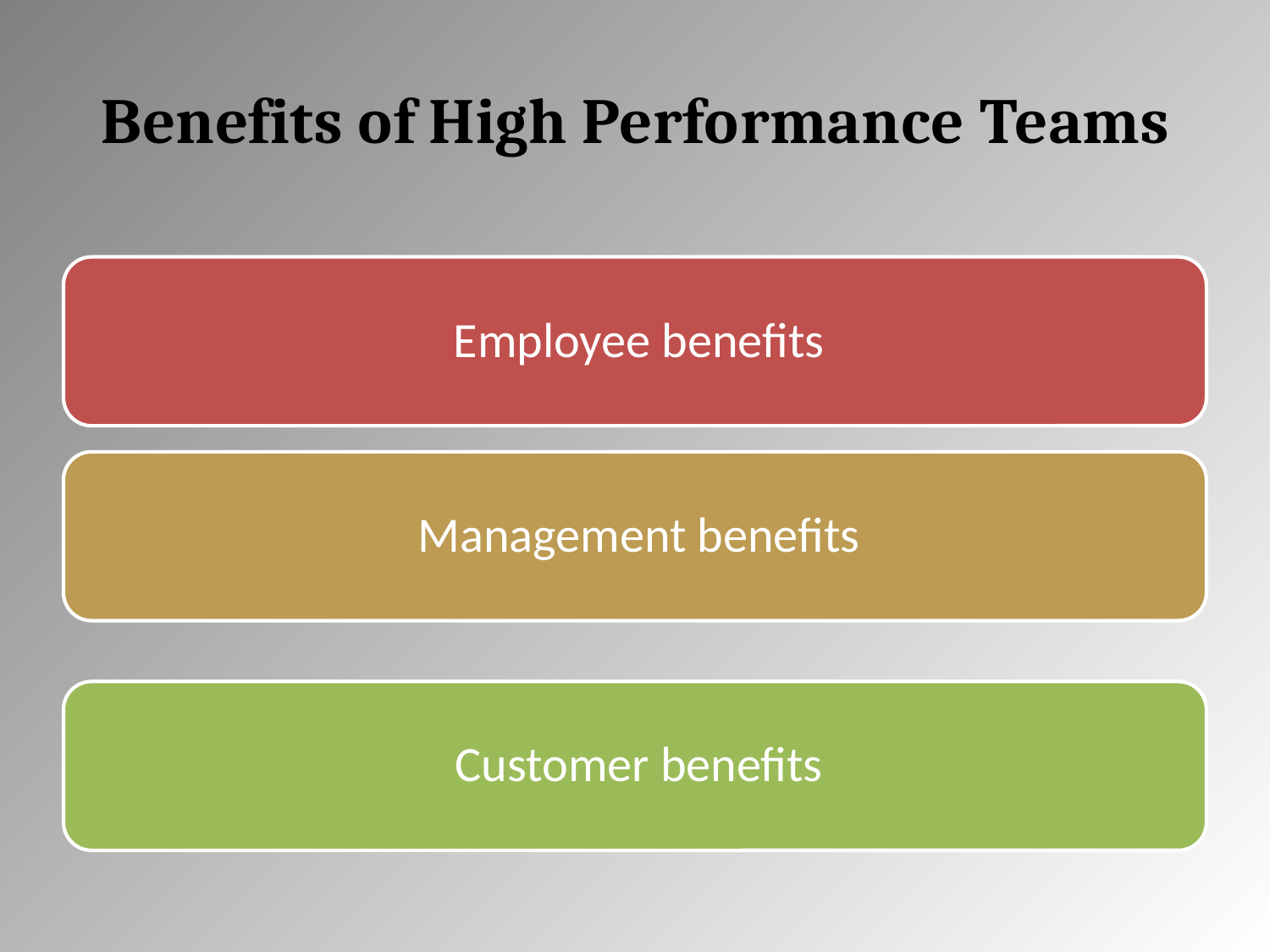

# Benefits of High Performance Teams
Employee benefits
Management benefits
Customer benefits